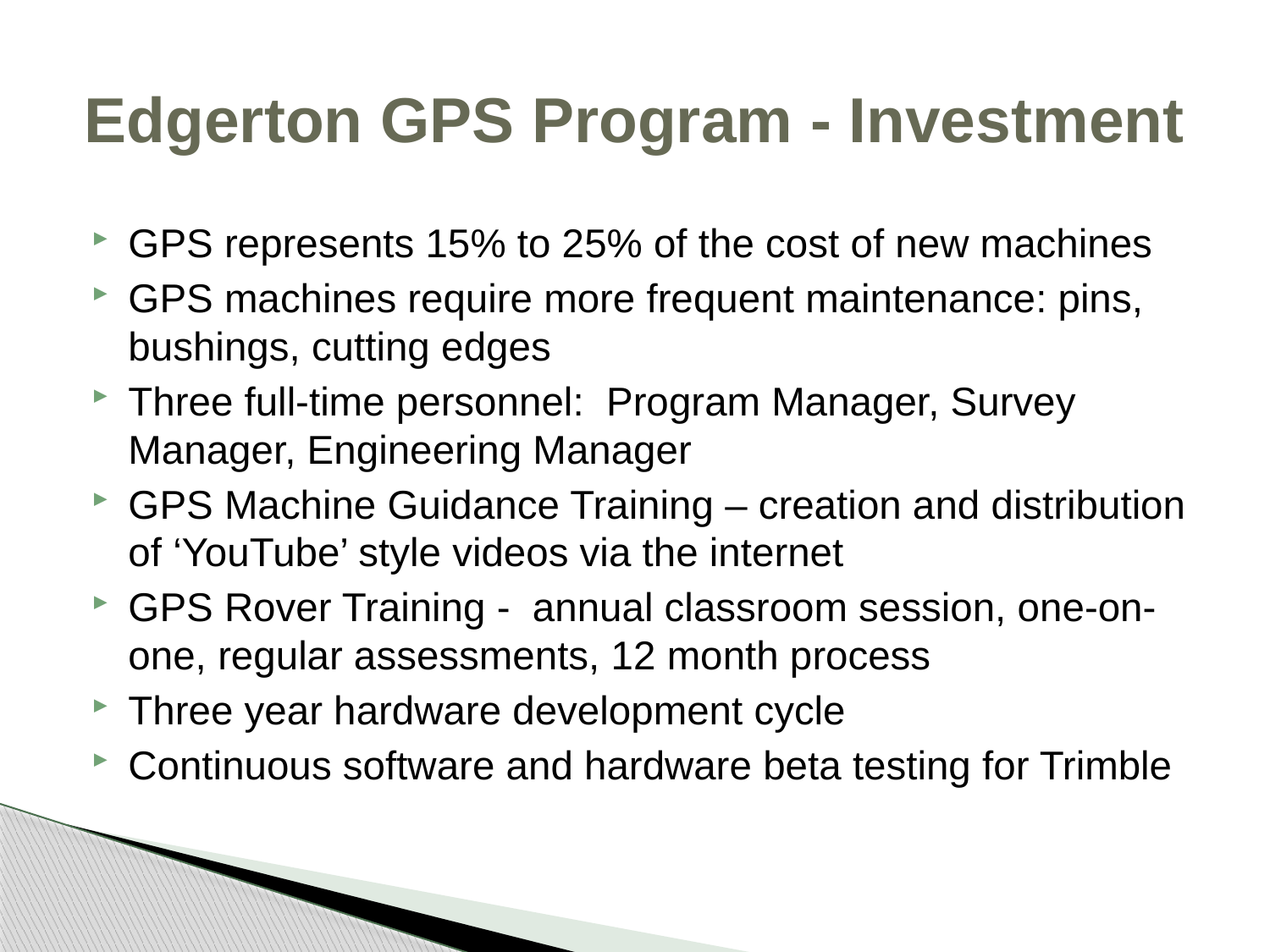

# Edgerton GPS Program - Investment
GPS represents 15% to 25% of the cost of new machines
GPS machines require more frequent maintenance: pins, bushings, cutting edges
Three full-time personnel:  Program Manager, Survey Manager, Engineering Manager
GPS Machine Guidance Training – creation and distribution of ‘YouTube’ style videos via the internet
GPS Rover Training -  annual classroom session, one-on-one, regular assessments, 12 month process
Three year hardware development cycle
Continuous software and hardware beta testing for Trimble